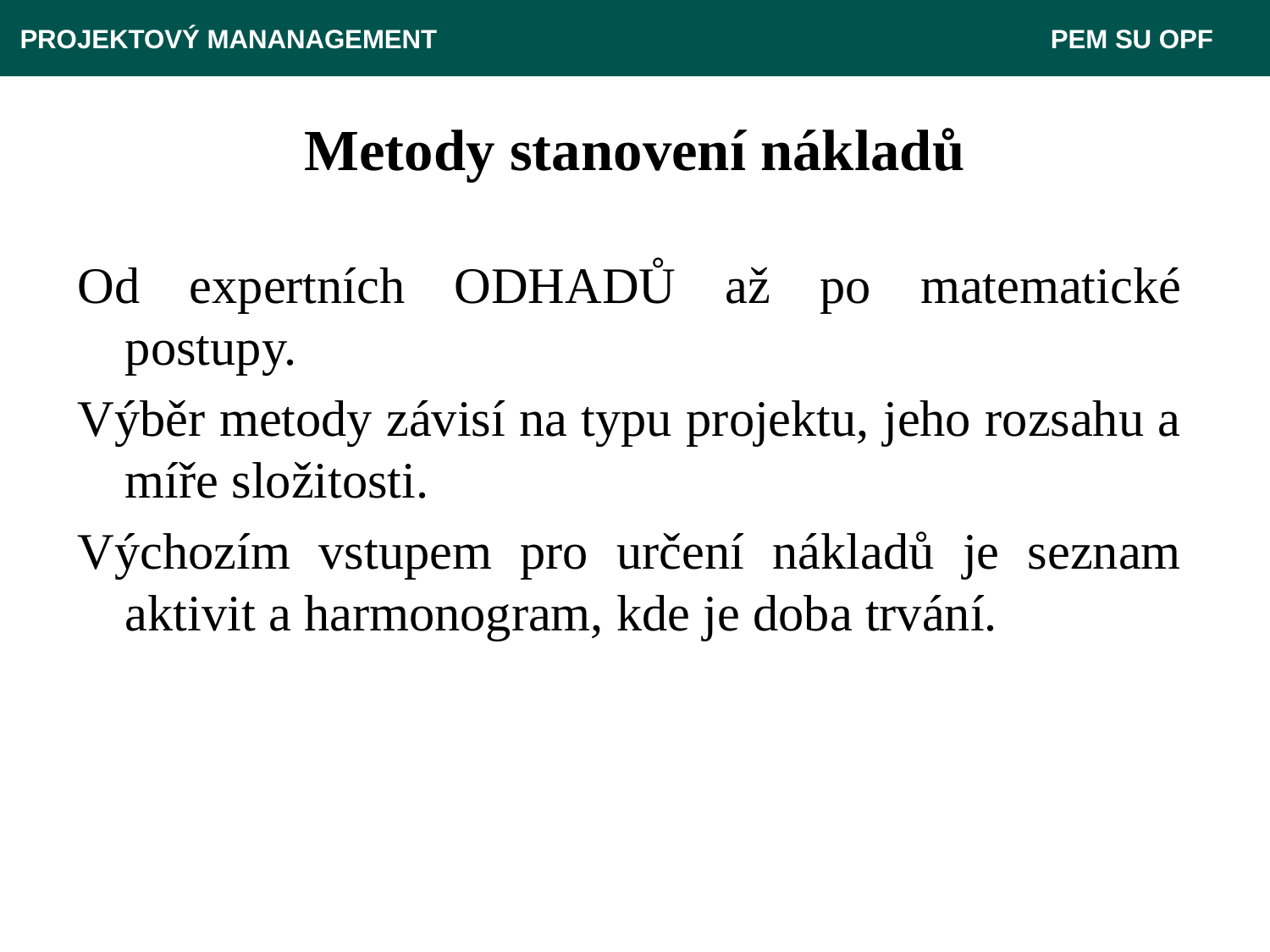

PROJEKTOVÝ MANANAGEMENT					   PEM SU OPF
# Metody stanovení nákladů
Od expertních ODHADŮ až po matematické postupy.
Výběr metody závisí na typu projektu, jeho rozsahu a míře složitosti.
Výchozím vstupem pro určení nákladů je seznam aktivit a harmonogram, kde je doba trvání.